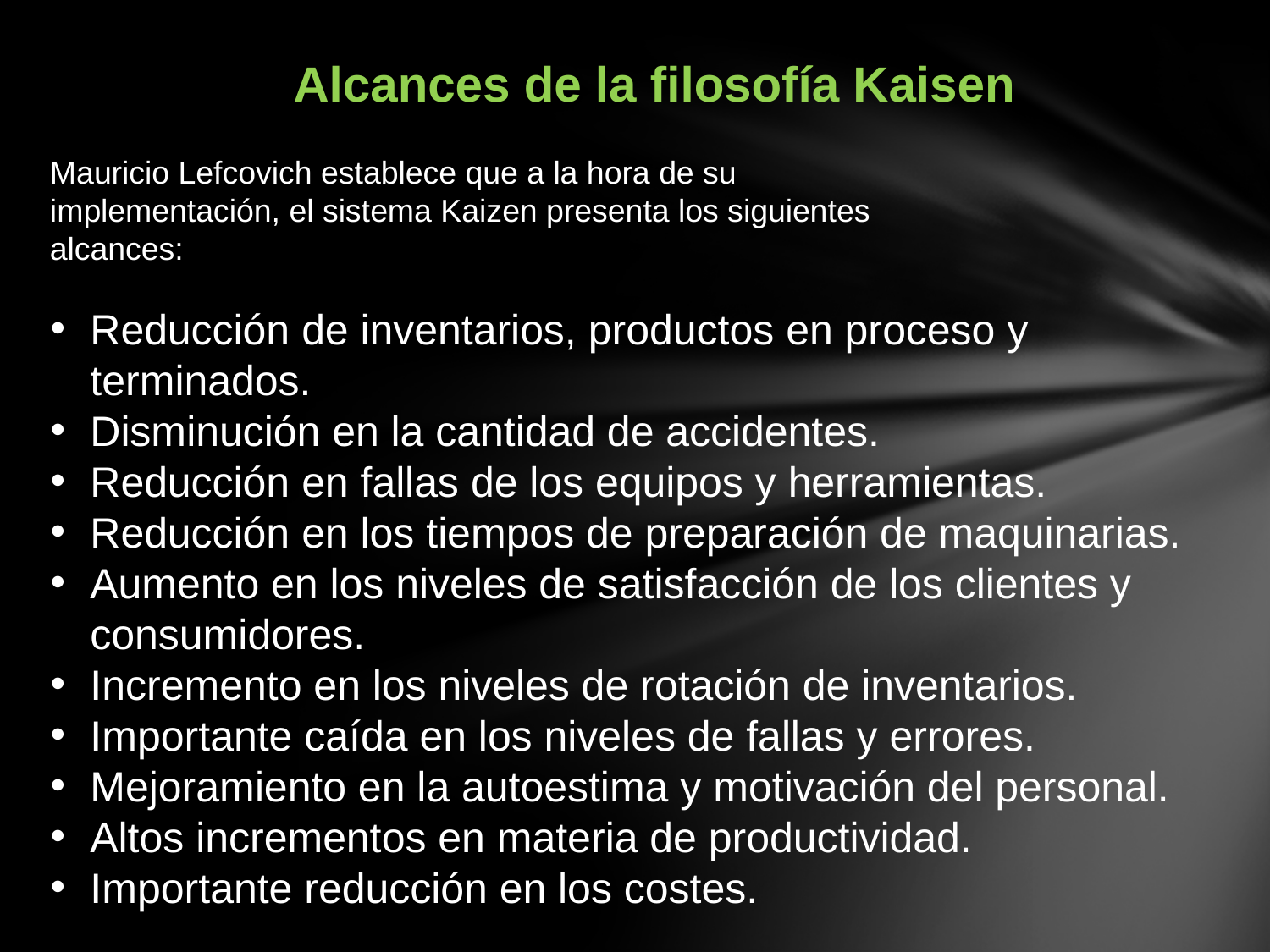

Alcances de la filosofía Kaisen
Mauricio Lefcovich establece que a la hora de su implementación, el sistema Kaizen presenta los siguientes alcances:
Reducción de inventarios, productos en proceso y terminados.
Disminución en la cantidad de accidentes.
Reducción en fallas de los equipos y herramientas.
Reducción en los tiempos de preparación de maquinarias.
Aumento en los niveles de satisfacción de los clientes y consumidores.
Incremento en los niveles de rotación de inventarios.
Importante caída en los niveles de fallas y errores.
Mejoramiento en la autoestima y motivación del personal.
Altos incrementos en materia de productividad.
Importante reducción en los costes.